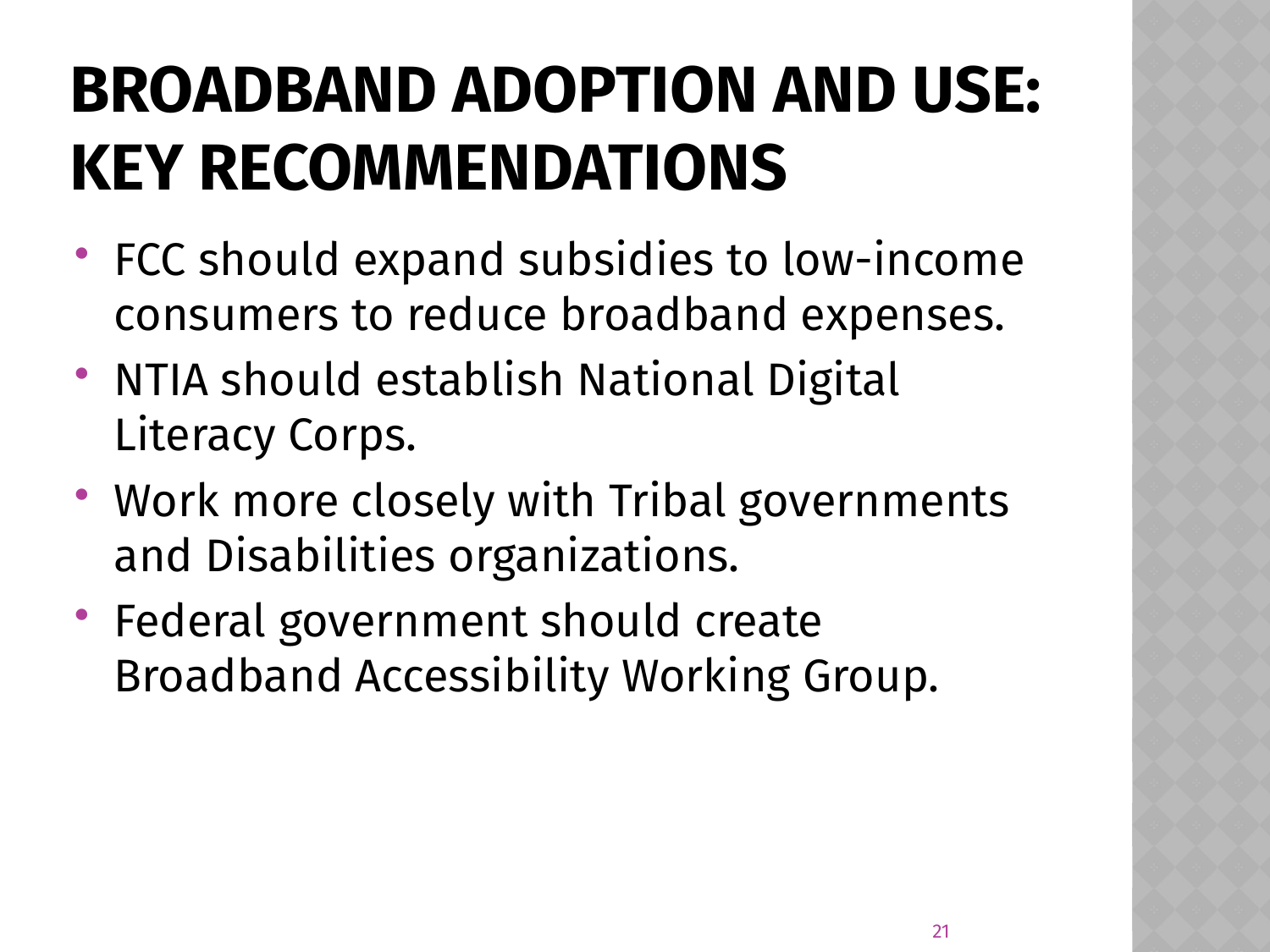

# Broadband Adoption and Use: Key Recommendations
FCC should expand subsidies to low-income consumers to reduce broadband expenses.
NTIA should establish National Digital Literacy Corps.
Work more closely with Tribal governments and Disabilities organizations.
Federal government should create Broadband Accessibility Working Group.
21